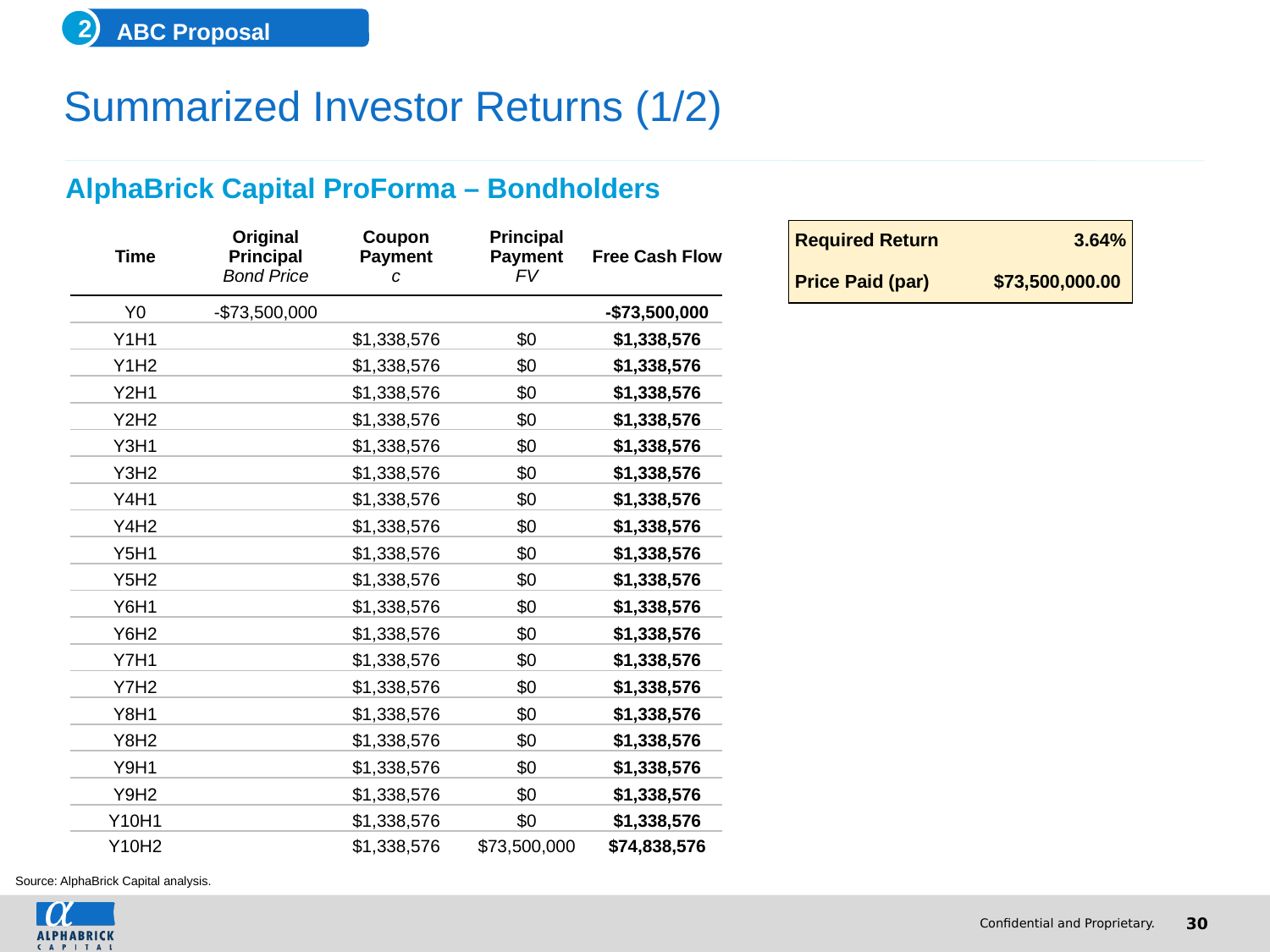

2
ABC Proposal
# Summarized Investor Returns (1/2)
AlphaBrick Capital ProForma – Bondholders
| Time | Original Principal Bond Price | Coupon Payment c | Principal Payment FV | Free Cash Flow |
| --- | --- | --- | --- | --- |
| Y0 | -$73,500,000 |  |  | -$73,500,000 |
| Y1H1 |  | $1,338,576 | $0 | $1,338,576 |
| Y1H2 |  | $1,338,576 | $0 | $1,338,576 |
| Y2H1 |  | $1,338,576 | $0 | $1,338,576 |
| Y2H2 |  | $1,338,576 | $0 | $1,338,576 |
| Y3H1 |  | $1,338,576 | $0 | $1,338,576 |
| Y3H2 |  | $1,338,576 | $0 | $1,338,576 |
| Y4H1 |  | $1,338,576 | $0 | $1,338,576 |
| Y4H2 |  | $1,338,576 | $0 | $1,338,576 |
| Y5H1 |  | $1,338,576 | $0 | $1,338,576 |
| Y5H2 |  | $1,338,576 | $0 | $1,338,576 |
| Y6H1 |  | $1,338,576 | $0 | $1,338,576 |
| Y6H2 |  | $1,338,576 | $0 | $1,338,576 |
| Y7H1 |  | $1,338,576 | $0 | $1,338,576 |
| Y7H2 |  | $1,338,576 | $0 | $1,338,576 |
| Y8H1 |  | $1,338,576 | $0 | $1,338,576 |
| Y8H2 |  | $1,338,576 | $0 | $1,338,576 |
| Y9H1 |  | $1,338,576 | $0 | $1,338,576 |
| Y9H2 |  | $1,338,576 | $0 | $1,338,576 |
| Y10H1 |  | $1,338,576 | $0 | $1,338,576 |
| Y10H2 |  | $1,338,576 | $73,500,000 | $74,838,576 |
| Required Return | 3.64% |
| --- | --- |
| Price Paid (par) | $73,500,000.00 |
Source: AlphaBrick Capital analysis.